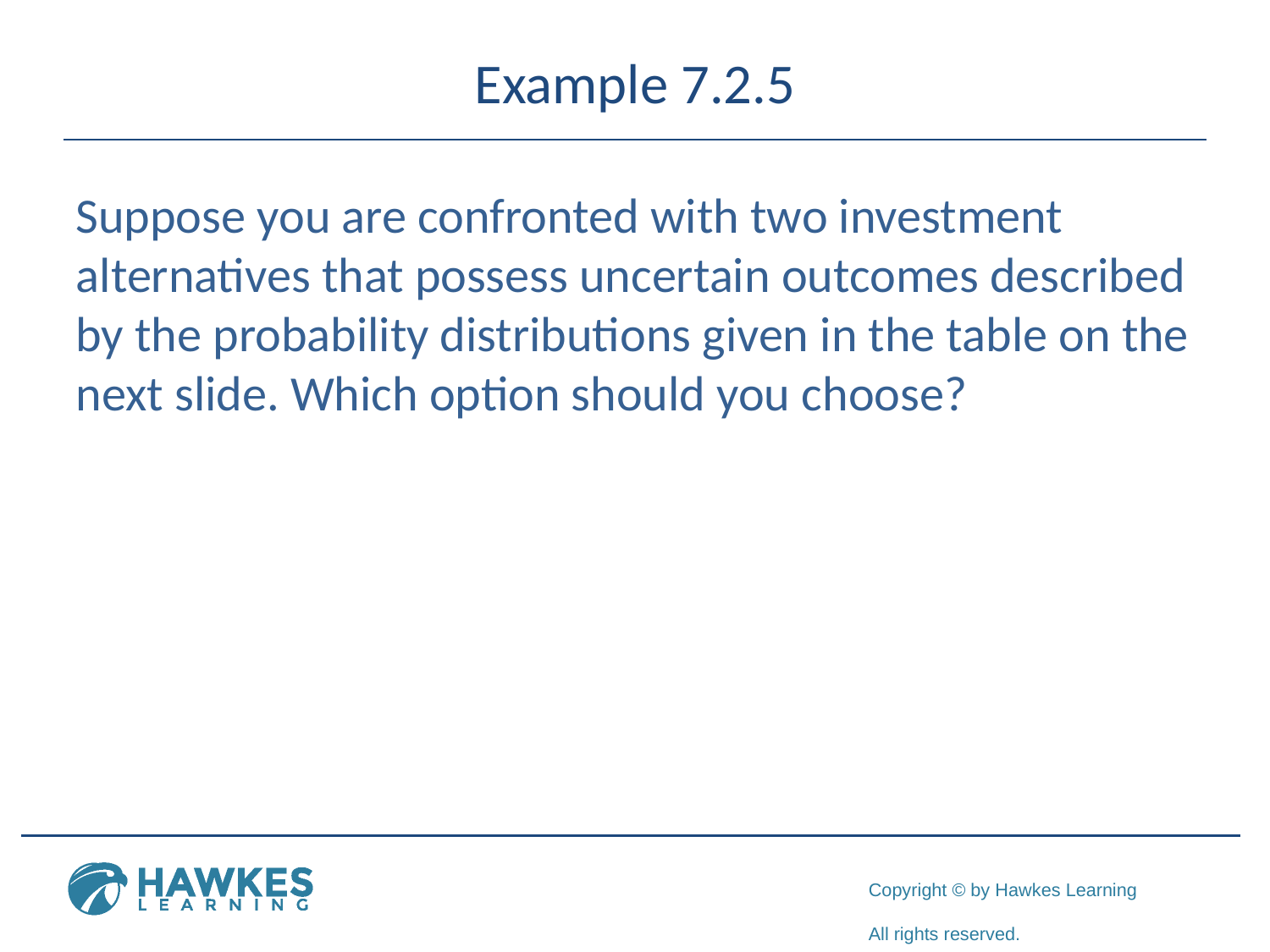

# Example 7.2.5
Suppose you are confronted with two investment alternatives that possess uncertain outcomes described by the probability distributions given in the table on the next slide. Which option should you choose?